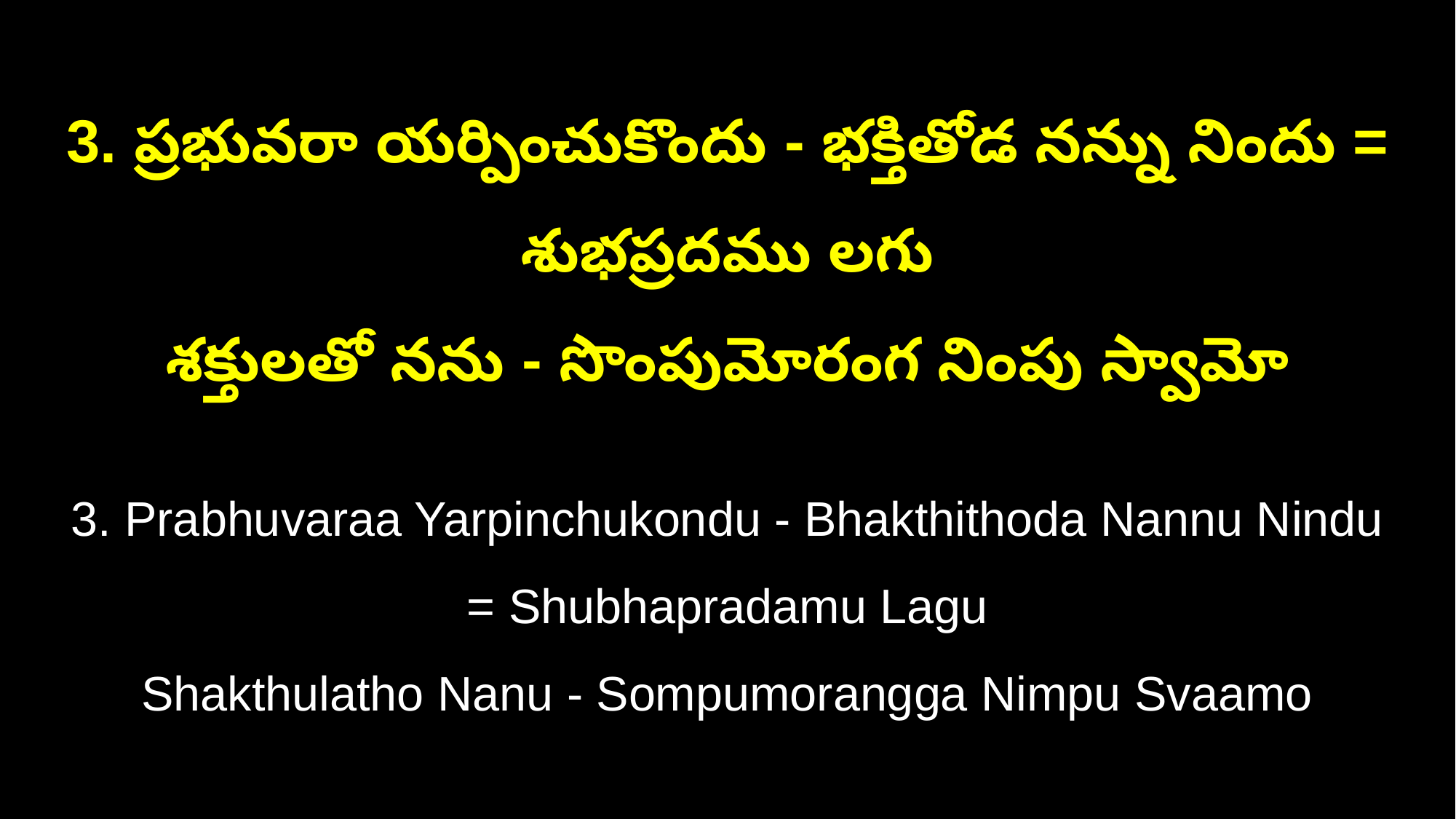

3. ప్రభువరా యర్పించుకొందు - భక్తితోడ నన్ను నిందు = శుభప్రదము లగు
శక్తులతో నను - సొంపుమోరంగ నింపు స్వామో
3. Prabhuvaraa Yarpinchukondu - Bhakthithoda Nannu Nindu = Shubhapradamu Lagu
Shakthulatho Nanu - Sompumorangga Nimpu Svaamo